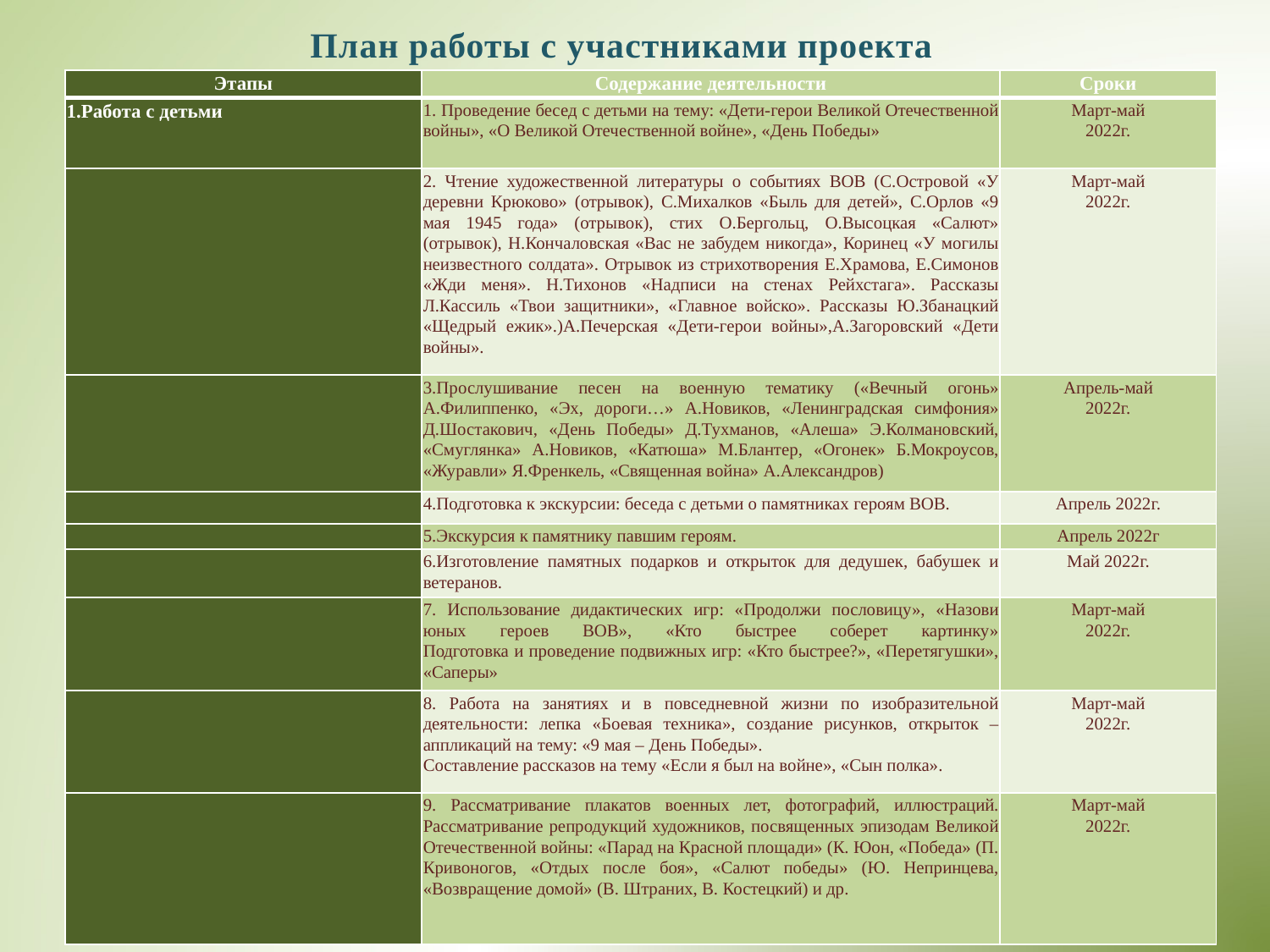

План работы с участниками проекта
| Этапы | Содержание деятельности | Сроки |
| --- | --- | --- |
| 1.Работа с детьми | 1. Проведение бесед с детьми на тему: «Дети-герои Великой Отечественной войны», «О Великой Отечественной войне», «День Победы» | Март-май 2022г. |
|  | 2. Чтение художественной литературы о событиях ВОВ (С.Островой «У деревни Крюково» (отрывок), С.Михалков «Быль для детей», С.Орлов «9 мая 1945 года» (отрывок), стих О.Бергольц, О.Высоцкая «Салют» (отрывок), Н.Кончаловская «Вас не забудем никогда», Коринец «У могилы неизвестного солдата». Отрывок из стрихотворения Е.Храмова, Е.Симонов «Жди меня». Н.Тихонов «Надписи на стенах Рейхстага». Рассказы Л.Кассиль «Твои защитники», «Главное войско». Рассказы Ю.Збанацкий «Щедрый ежик».)А.Печерская «Дети-герои войны»,А.Загоровский «Дети войны». | Март-май 2022г. |
|  | 3.Прослушивание песен на военную тематику («Вечный огонь» А.Филиппенко, «Эх, дороги…» А.Новиков, «Ленинградская симфония» Д.Шостакович, «День Победы» Д.Тухманов, «Алеша» Э.Колмановский, «Смуглянка» А.Новиков, «Катюша» М.Блантер, «Огонек» Б.Мокроусов, «Журавли» Я.Френкель, «Священная война» А.Александров) | Апрель-май 2022г. |
|  | 4.Подготовка к экскурсии: беседа с детьми о памятниках героям ВОВ. | Апрель 2022г. |
|  | 5.Экскурсия к памятнику павшим героям. | Апрель 2022г |
|  | 6.Изготовление памятных подарков и открыток для дедушек, бабушек и ветеранов. | Май 2022г. |
|  | 7. Использование дидактических игр: «Продолжи пословицу», «Назови юных героев ВОВ», «Кто быстрее соберет картинку» Подготовка и проведение подвижных игр: «Кто быстрее?», «Перетягушки», «Саперы» | Март-май 2022г. |
|  | 8. Работа на занятиях и в повседневной жизни по изобразительной деятельности: лепка «Боевая техника», создание рисунков, открыток – аппликаций на тему: «9 мая – День Победы». Составление рассказов на тему «Если я был на войне», «Сын полка». | Март-май 2022г. |
|  | 9. Рассматривание плакатов военных лет, фотографий, иллюстраций. Рассматривание репродукций художников, посвященных эпизодам Великой Отечественной войны: «Парад на Красной площади» (К. Юон, «Победа» (П. Кривоногов, «Отдых после боя», «Салют победы» (Ю. Непринцева, «Возвращение домой» (В. Штраних, В. Костецкий) и др. | Март-май 2022г. |